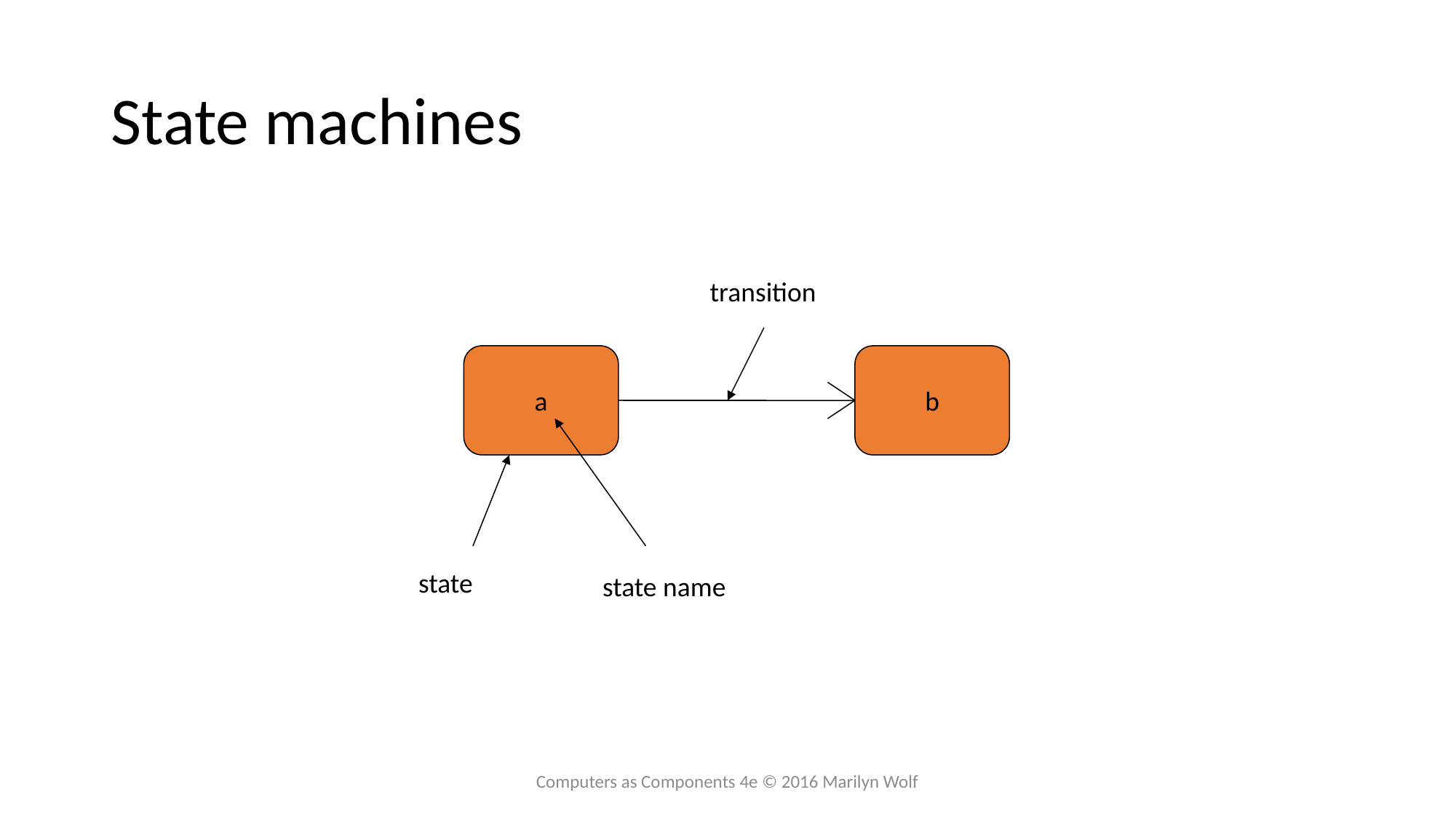

# State machines
transition

a
b

state
state name
Computers as Components 4e © 2016 Marilyn Wolf